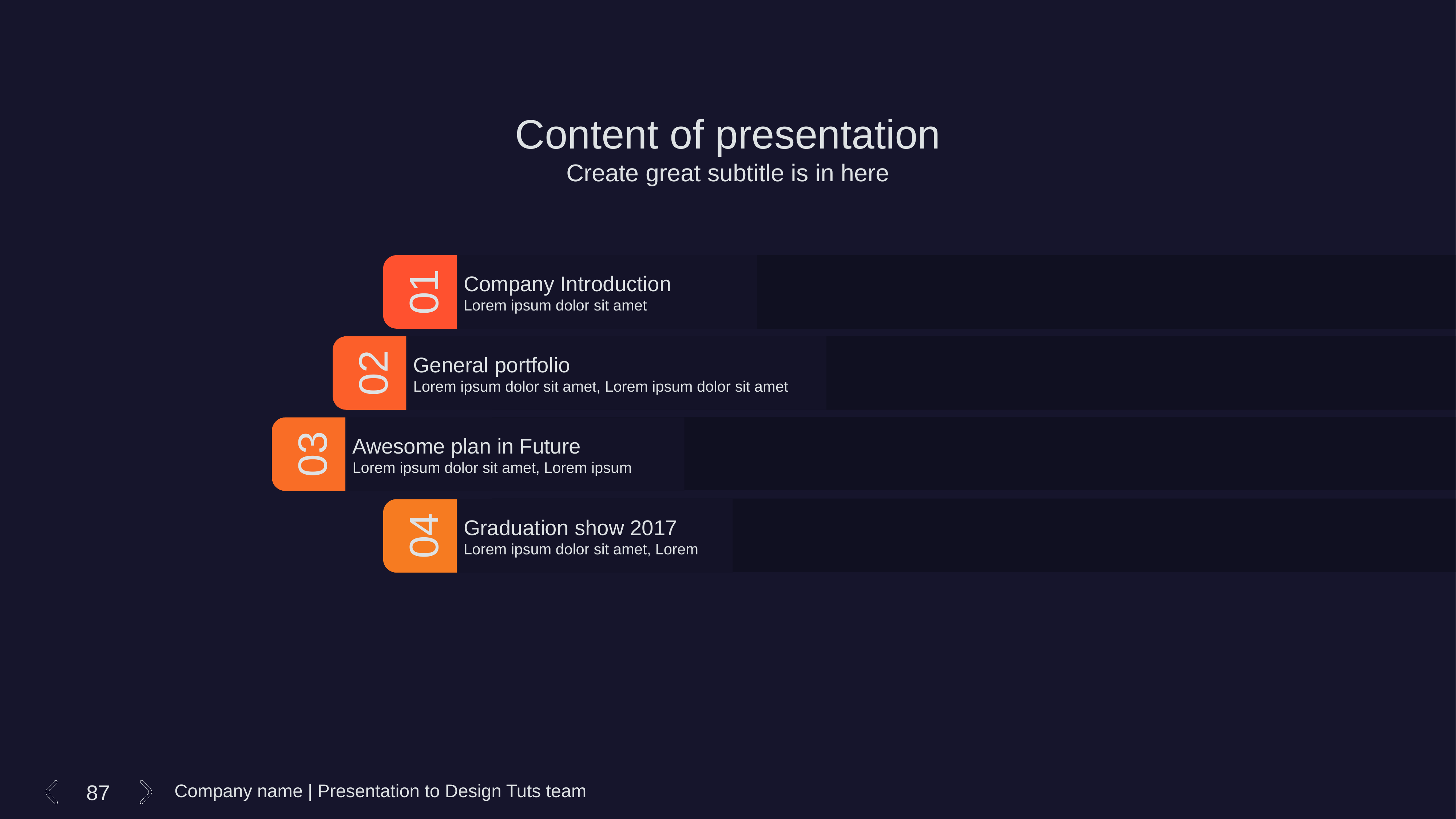

Content of presentation
Create great subtitle is in here
01
Company Introduction
Lorem ipsum dolor sit amet

02
General portfolio
Lorem ipsum dolor sit amet, Lorem ipsum dolor sit amet

03
Awesome plan in Future
Lorem ipsum dolor sit amet, Lorem ipsum

04
Graduation show 2017
Lorem ipsum dolor sit amet, Lorem